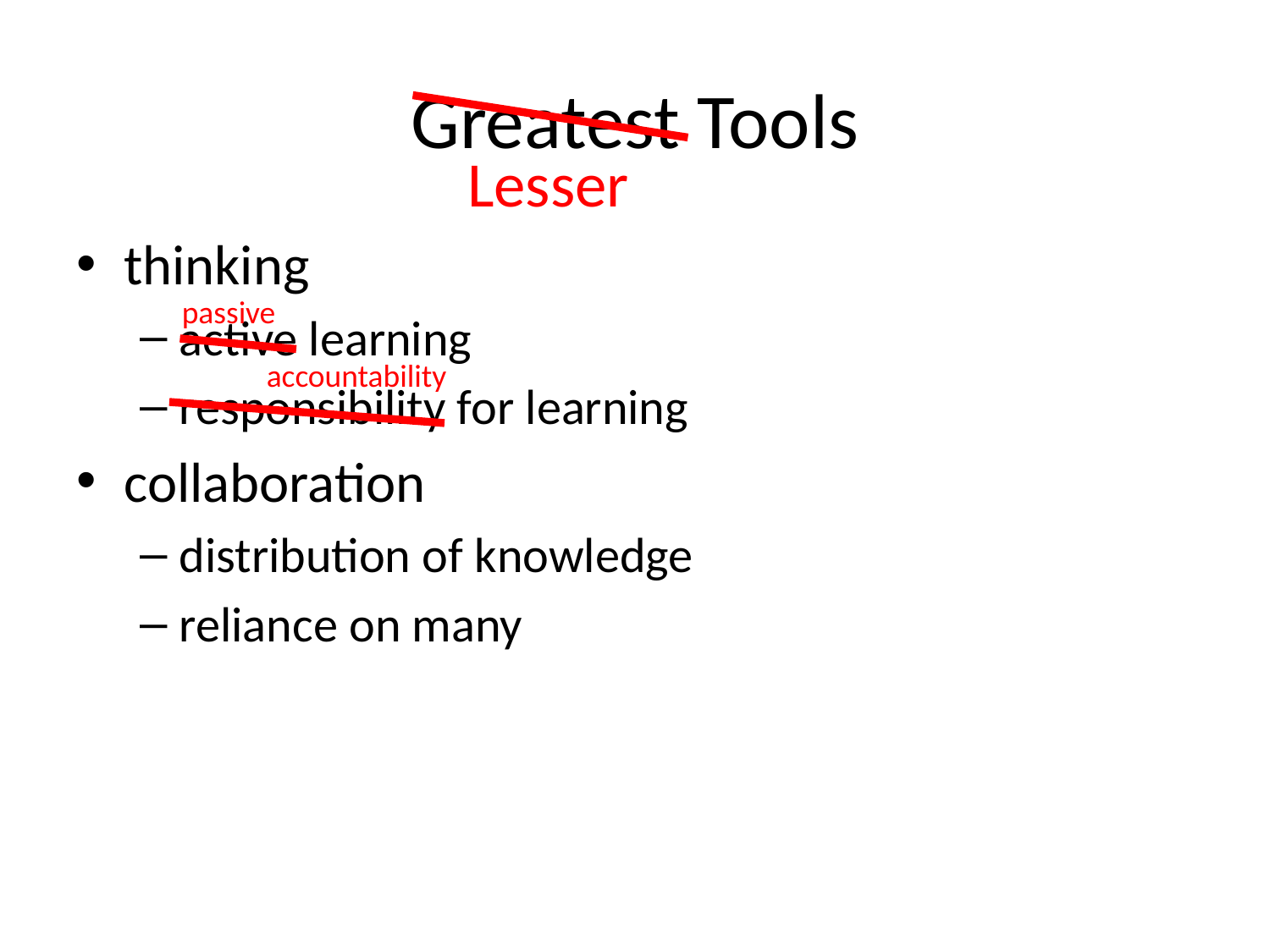

# Greatest Tools
Lesser
thinking
active learning
responsibility for learning
collaboration
distribution of knowledge
reliance on many
passive
accountability